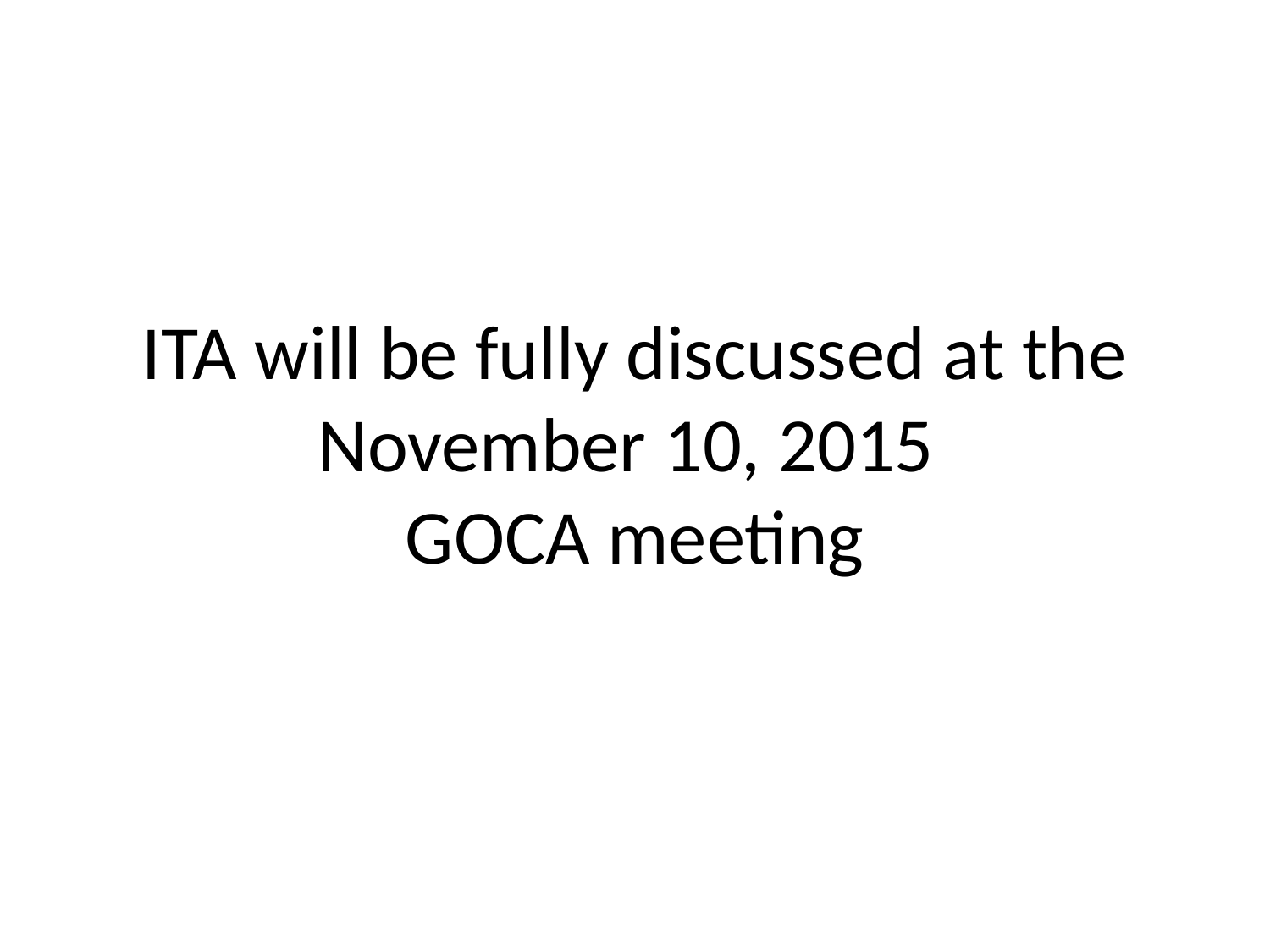

# ITA will be fully discussed at the November 10, 2015 GOCA meeting